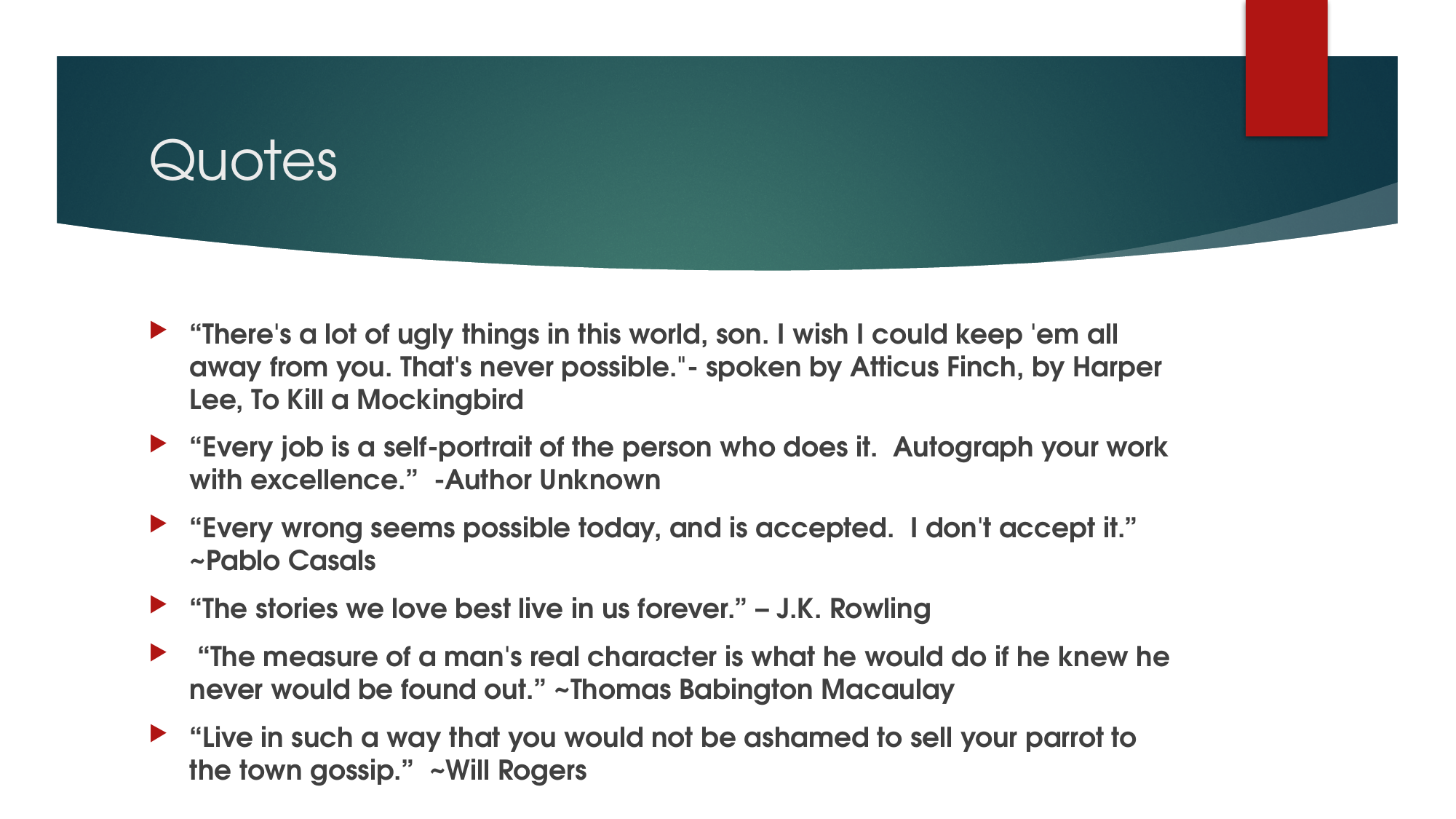

# Quotes
“There's a lot of ugly things in this world, son. I wish I could keep 'em all away from you. That's never possible."- spoken by Atticus Finch, by Harper Lee, To Kill a Mockingbird
“Every job is a self-portrait of the person who does it.  Autograph your work with excellence.”  -Author Unknown
“Every wrong seems possible today, and is accepted.  I don't accept it.”  ~Pablo Casals
“The stories we love best live in us forever.” – J.K. Rowling
 “The measure of a man's real character is what he would do if he knew he never would be found out.” ~Thomas Babington Macaulay
“Live in such a way that you would not be ashamed to sell your parrot to the town gossip.”  ~Will Rogers